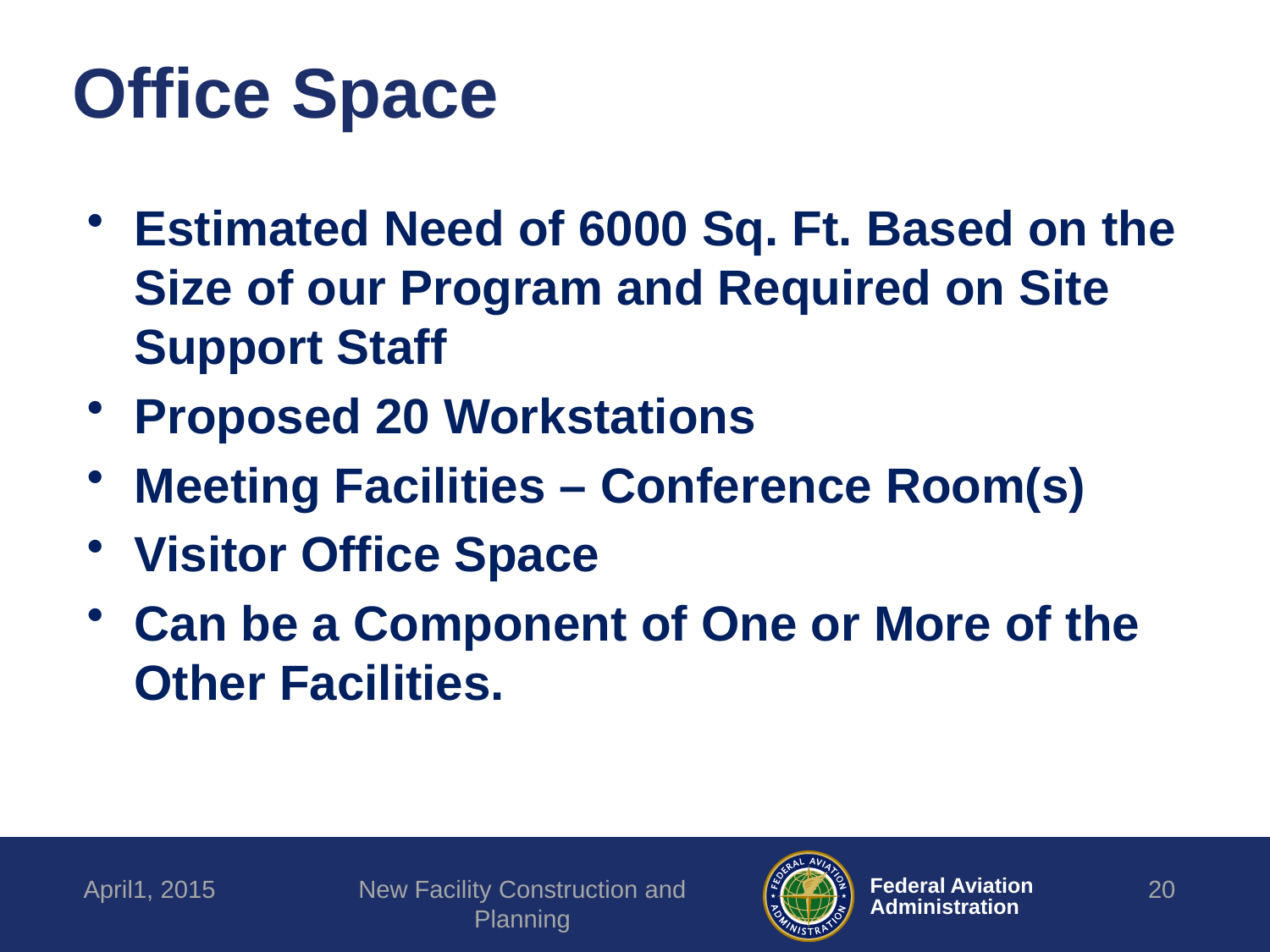

# Office Space
Estimated Need of 6000 Sq. Ft. Based on the Size of our Program and Required on Site Support Staff
Proposed 20 Workstations
Meeting Facilities – Conference Room(s)
Visitor Office Space
Can be a Component of One or More of the Other Facilities.

April1, 2015
New Facility Construction and Planning
20